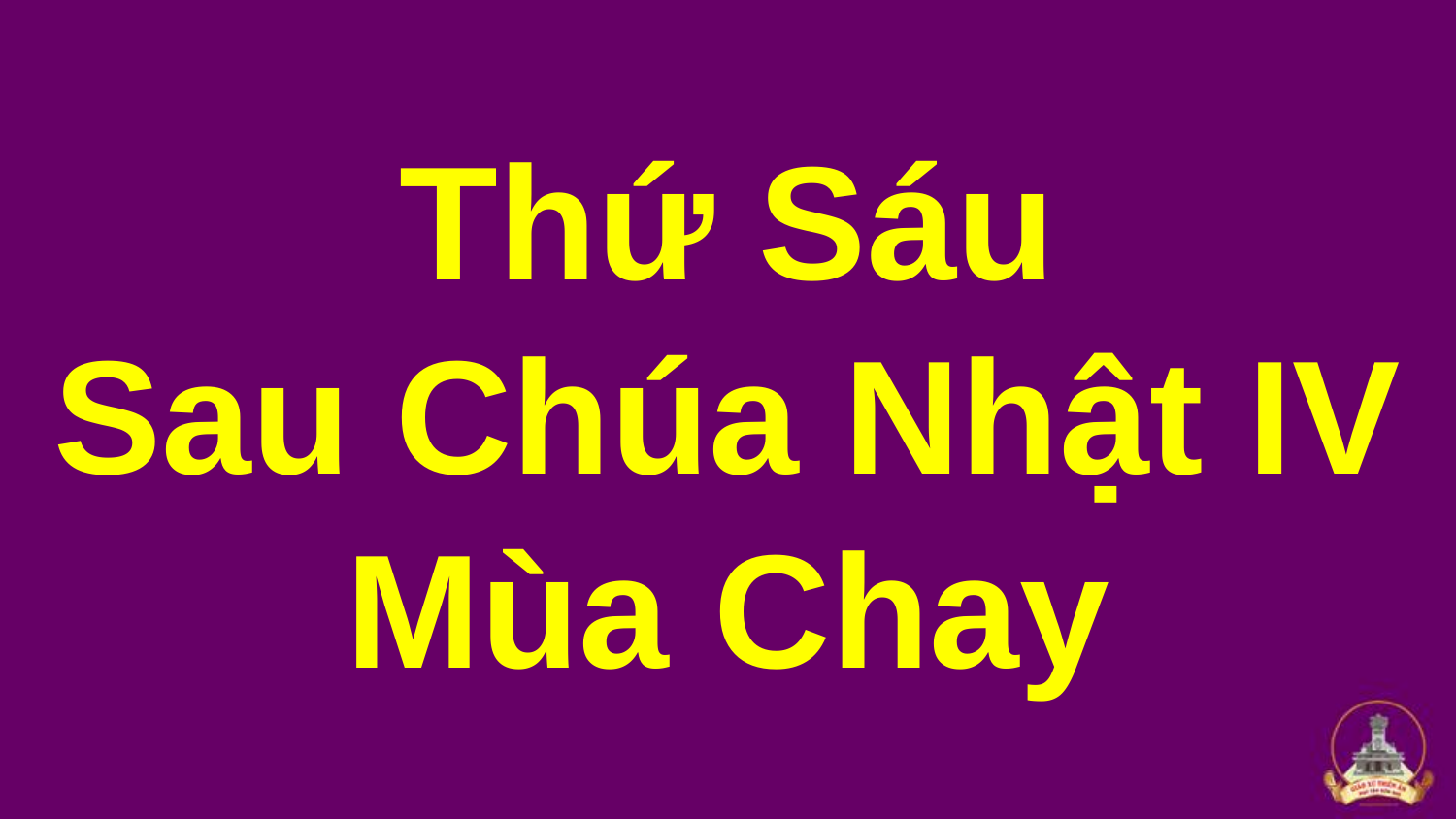

# Thứ Sáu Sau Chúa Nhật IV Mùa Chay